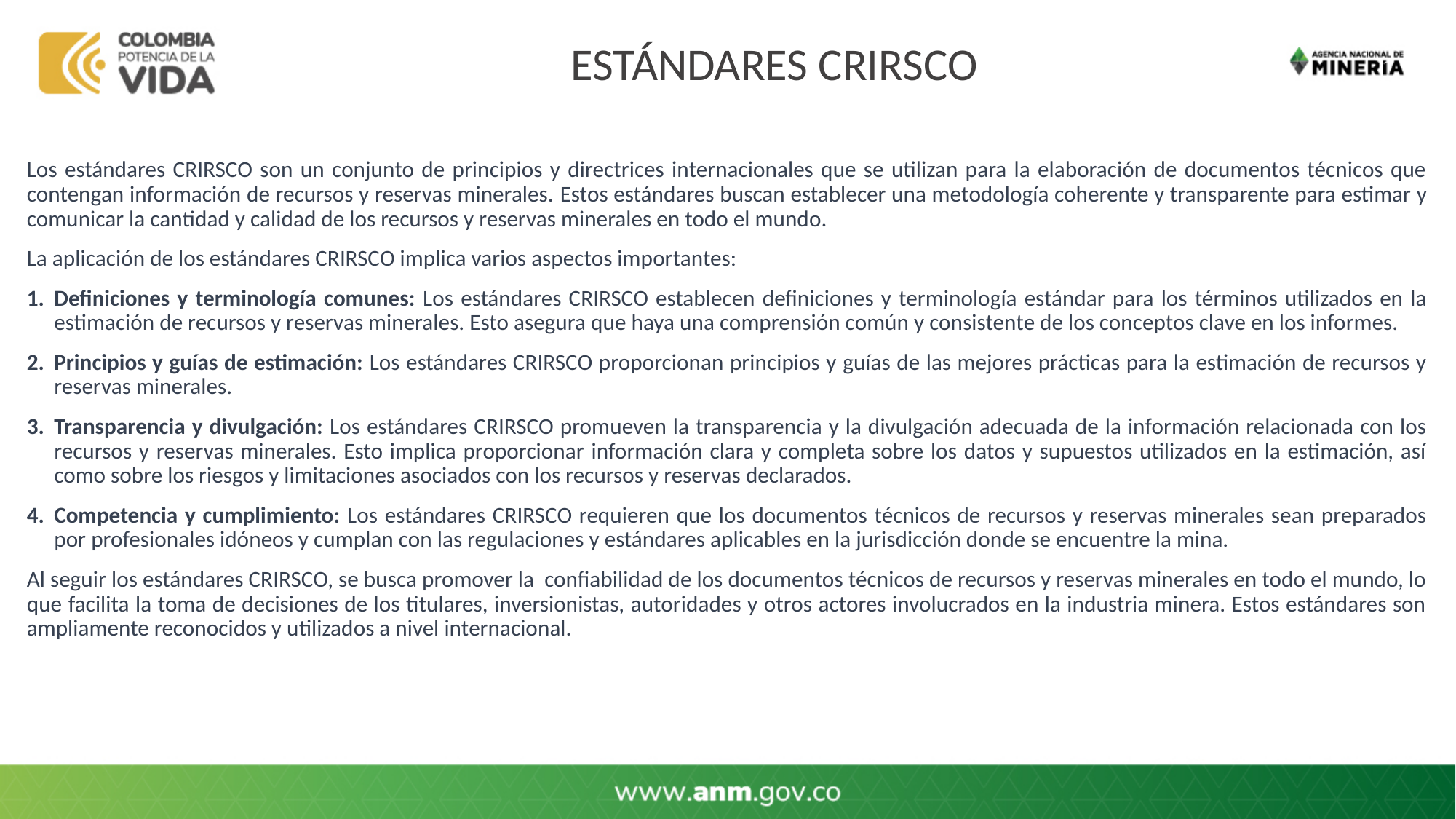

ESTÁNDARES CRIRSCO

Los estándares CRIRSCO son un conjunto de principios y directrices internacionales que se utilizan para la elaboración de documentos técnicos que contengan información de recursos y reservas minerales. Estos estándares buscan establecer una metodología coherente y transparente para estimar y comunicar la cantidad y calidad de los recursos y reservas minerales en todo el mundo.
La aplicación de los estándares CRIRSCO implica varios aspectos importantes:
Definiciones y terminología comunes: Los estándares CRIRSCO establecen definiciones y terminología estándar para los términos utilizados en la estimación de recursos y reservas minerales. Esto asegura que haya una comprensión común y consistente de los conceptos clave en los informes.
Principios y guías de estimación: Los estándares CRIRSCO proporcionan principios y guías de las mejores prácticas para la estimación de recursos y reservas minerales.
Transparencia y divulgación: Los estándares CRIRSCO promueven la transparencia y la divulgación adecuada de la información relacionada con los recursos y reservas minerales. Esto implica proporcionar información clara y completa sobre los datos y supuestos utilizados en la estimación, así como sobre los riesgos y limitaciones asociados con los recursos y reservas declarados.
Competencia y cumplimiento: Los estándares CRIRSCO requieren que los documentos técnicos de recursos y reservas minerales sean preparados por profesionales idóneos y cumplan con las regulaciones y estándares aplicables en la jurisdicción donde se encuentre la mina.
Al seguir los estándares CRIRSCO, se busca promover la  confiabilidad de los documentos técnicos de recursos y reservas minerales en todo el mundo, lo que facilita la toma de decisiones de los titulares, inversionistas, autoridades y otros actores involucrados en la industria minera. Estos estándares son ampliamente reconocidos y utilizados a nivel internacional.